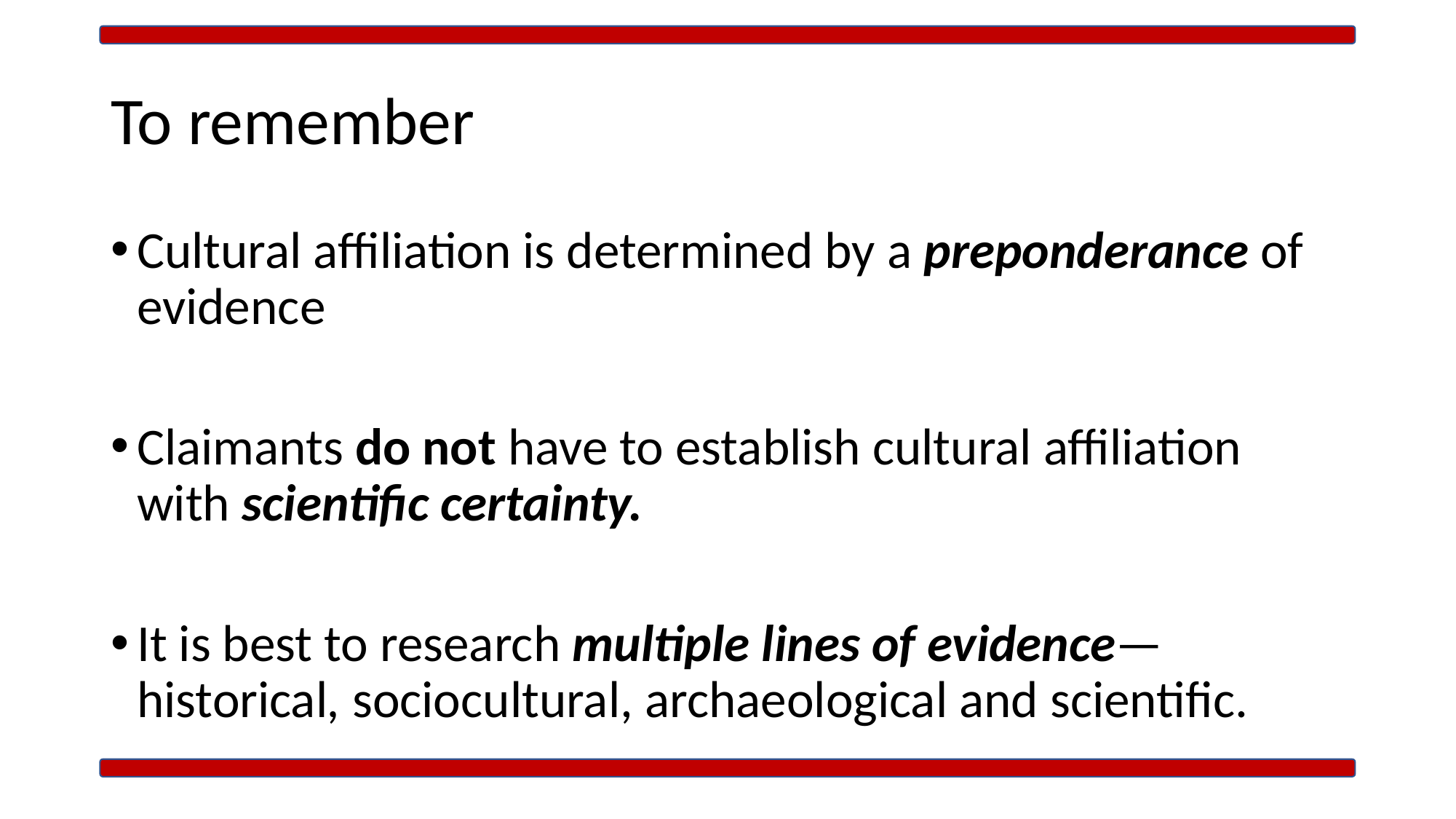

# To remember
Cultural affiliation is determined by a preponderance of evidence

Claimants do not have to establish cultural affiliation with scientific certainty.

It is best to research multiple lines of evidence—historical, sociocultural, archaeological and scientific.